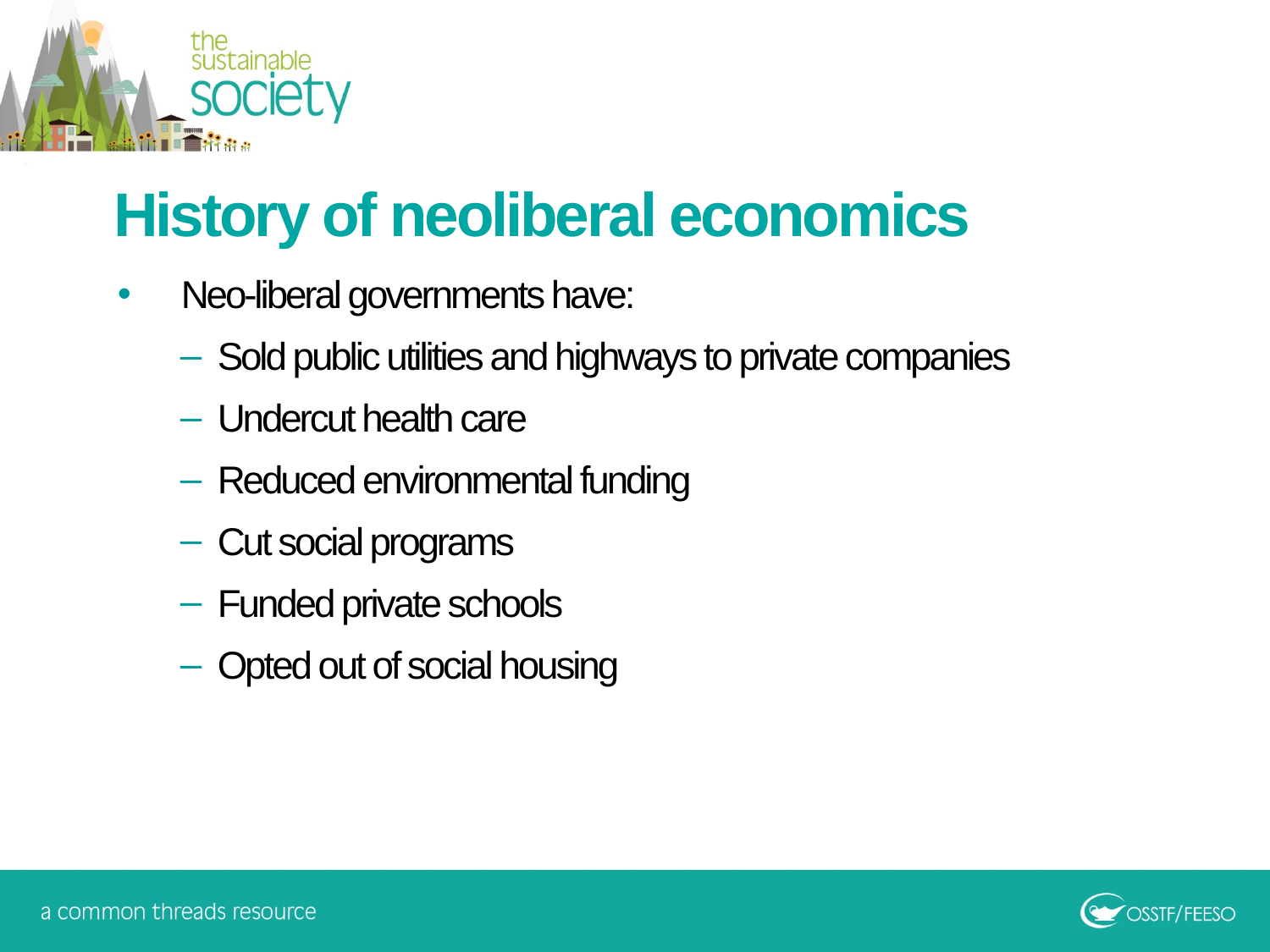

History of neoliberal economics
Neo-liberal governments have:
Sold public utilities and highways to private companies
Undercut health care
Reduced environmental funding
Cut social programs
Funded private schools
Opted out of social housing